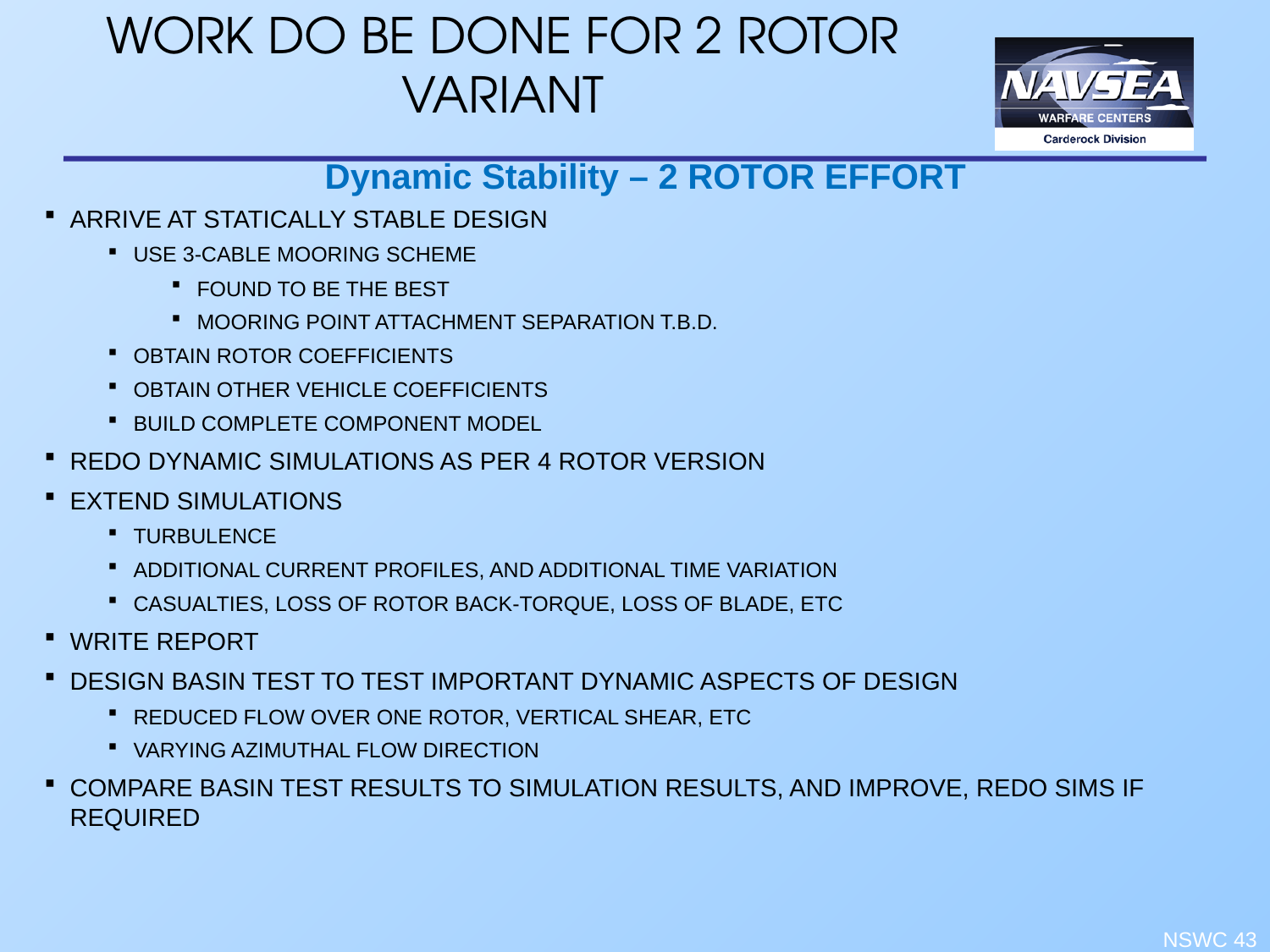

# WORK DO BE DONE FOR 2 ROTOR VARIANT
Dynamic Stability – 2 ROTOR EFFORT
ARRIVE AT STATICALLY STABLE DESIGN
USE 3-CABLE MOORING SCHEME
FOUND TO BE THE BEST
MOORING POINT ATTACHMENT SEPARATION T.B.D.
OBTAIN ROTOR COEFFICIENTS
OBTAIN OTHER VEHICLE COEFFICIENTS
BUILD COMPLETE COMPONENT MODEL
REDO DYNAMIC SIMULATIONS AS PER 4 ROTOR VERSION
EXTEND SIMULATIONS
TURBULENCE
ADDITIONAL CURRENT PROFILES, AND ADDITIONAL TIME VARIATION
CASUALTIES, LOSS OF ROTOR BACK-TORQUE, LOSS OF BLADE, ETC
WRITE REPORT
DESIGN BASIN TEST TO TEST IMPORTANT DYNAMIC ASPECTS OF DESIGN
REDUCED FLOW OVER ONE ROTOR, VERTICAL SHEAR, ETC
VARYING AZIMUTHAL FLOW DIRECTION
COMPARE BASIN TEST RESULTS TO SIMULATION RESULTS, AND IMPROVE, REDO SIMS IF REQUIRED
NSWC 43